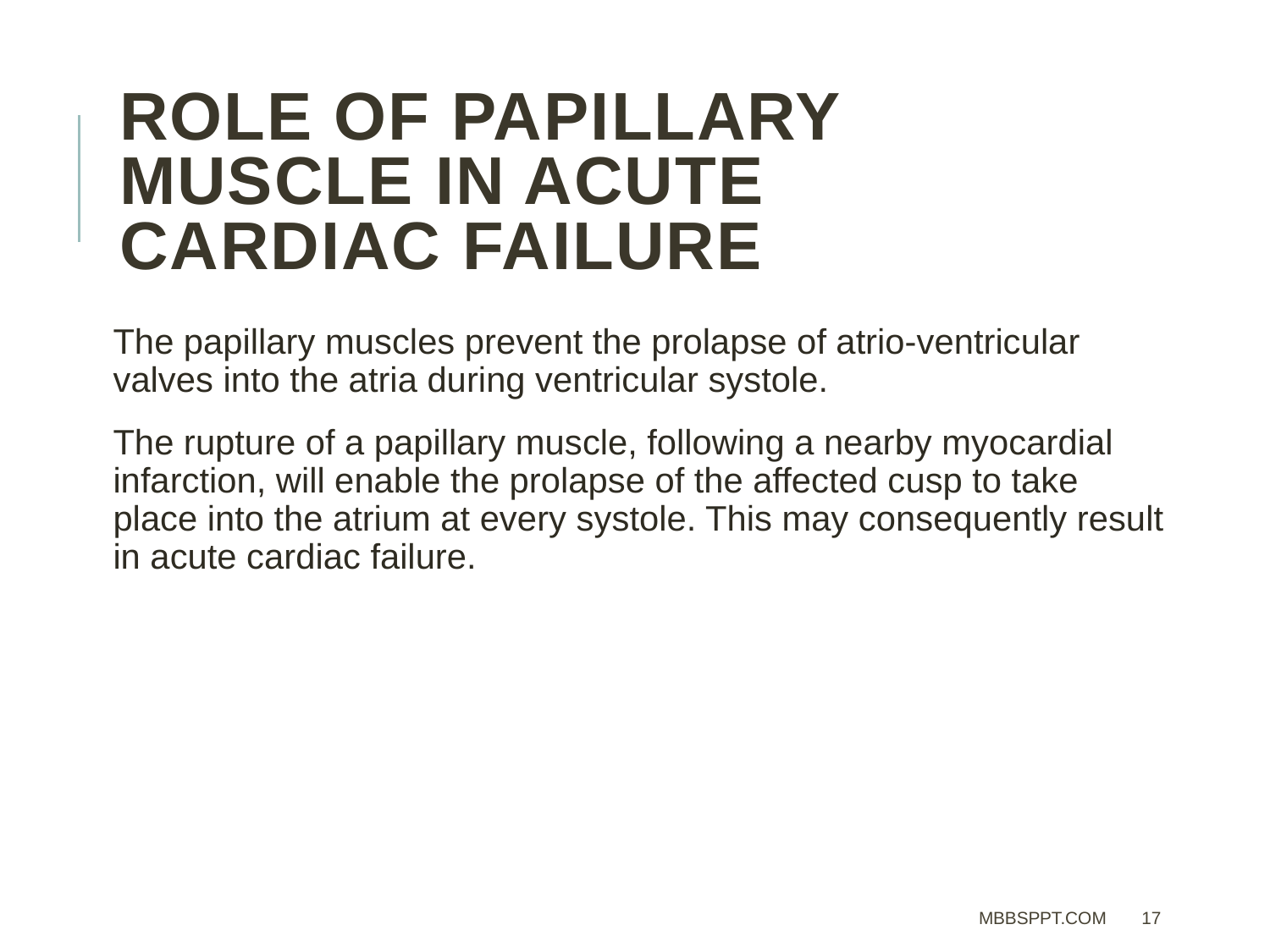

Role Of Papillary Muscle In Acute Cardiac Failure
The papillary muscles prevent the prolapse of atrio-ventricular valves into the atria during ventricular systole.
The rupture of a papillary muscle, following a nearby myocardial infarction, will enable the prolapse of the affected cusp to take place into the atrium at every systole. This may consequently result in acute cardiac failure.
MBBSPPT.COM
17